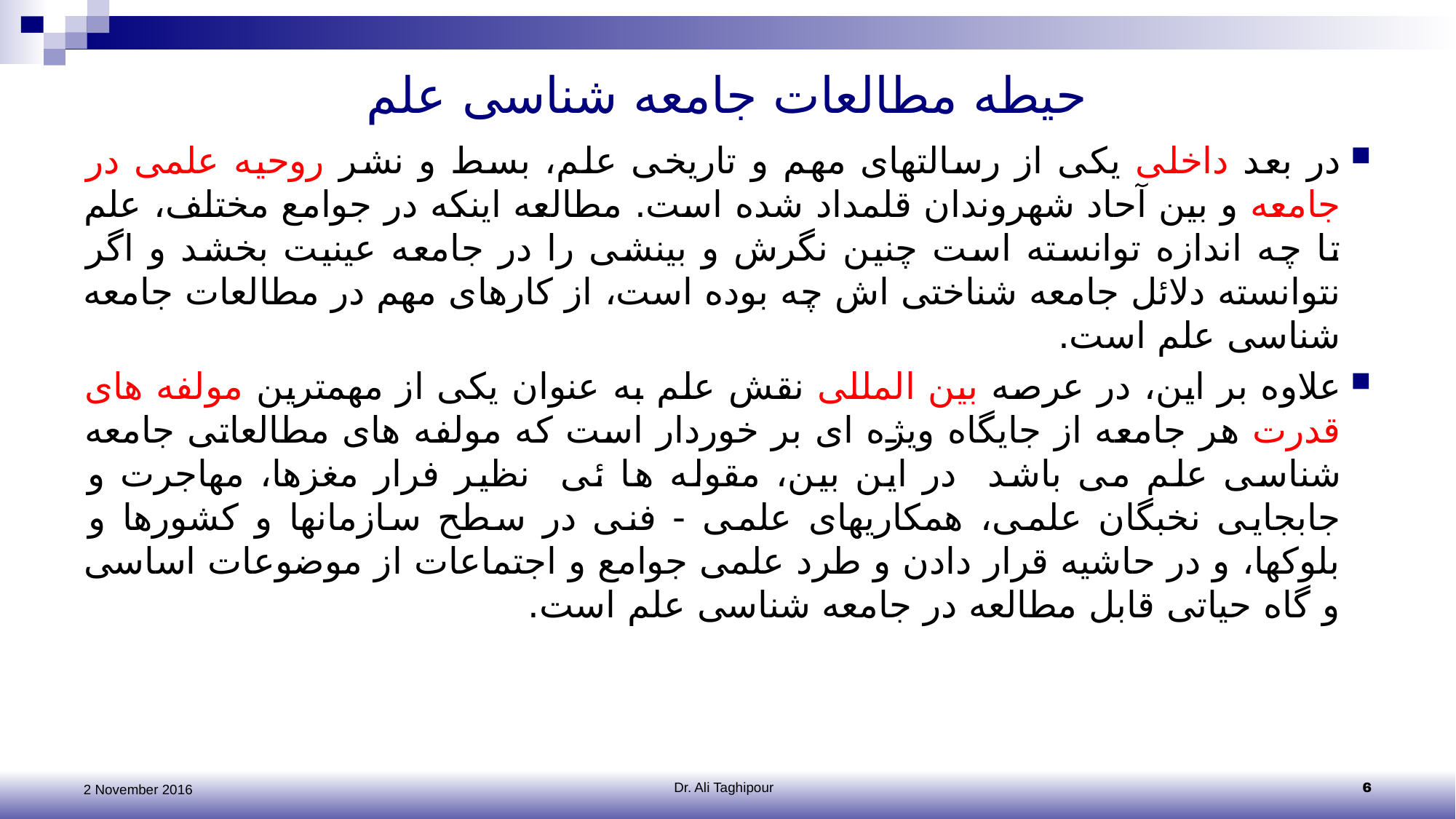

# حیطه مطالعات جامعه شناسی علم
در بعد داخلی یکی از رسالتهای مهم و تاریخی علم، بسط و نشر روحیه علمی در جامعه و بین آحاد شهروندان قلمداد شده است. مطالعه اینکه در جوامع مختلف، علم تا چه اندازه توانسته است چنین نگرش و بینشی را در جامعه عینیت بخشد و اگر نتوانسته دلائل جامعه شناختی اش چه بوده است، از کارهای مهم در مطالعات جامعه شناسی علم است.
علاوه بر این، در عرصه بین المللی نقش علم به عنوان یکی از مهمترین مولفه های قدرت هر جامعه از جایگاه ویژه ای بر خوردار است که مولفه های مطالعاتی جامعه شناسی علم می باشد  در این بین، مقوله ها ئی  نظیر فرار مغزها، مهاجرت و جابجایی نخبگان علمی، همکاریهای علمی - فنی در سطح سازمانها و کشورها و بلوکها، و در حاشیه قرار دادن و طرد علمی جوامع و اجتماعات از موضوعات اساسی و گاه حیاتی قابل مطالعه در جامعه شناسی علم است.
2 November 2016
Dr. Ali Taghipour
6